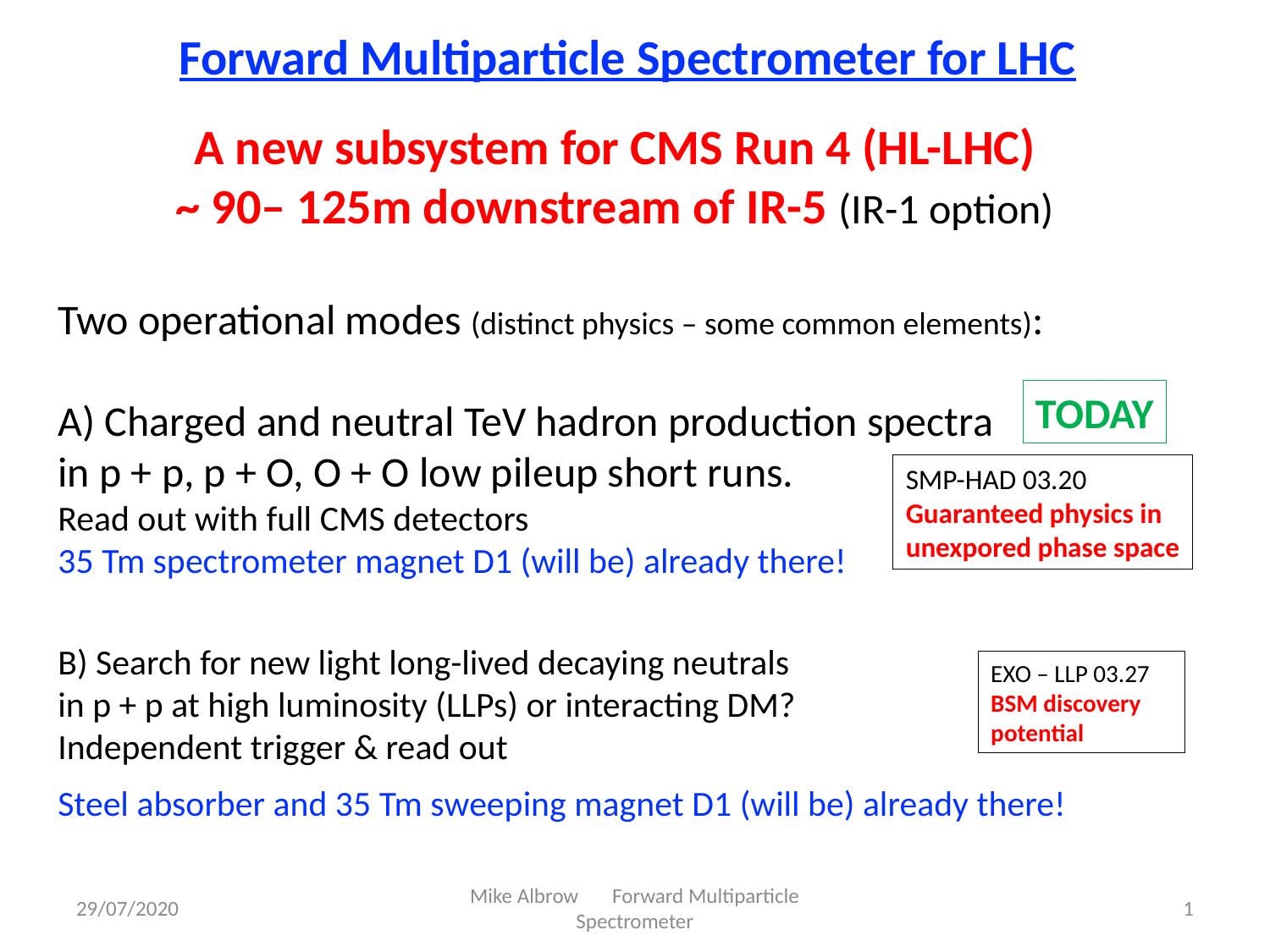

Forward Multiparticle Spectrometer for LHC
A new subsystem for CMS Run 4 (HL-LHC)
~ 90– 125m downstream of IR-5 (IR-1 option)

Two operational modes (distinct physics – some common elements):

A) Charged and neutral TeV hadron production spectra
in p + p, p + O, O + O low pileup short runs.
Read out with full CMS detectors
35 Tm spectrometer magnet D1 (will be) already there!

B) Search for new light long-lived decaying neutrals
in p + p at high luminosity (LLPs) or interacting DM?
Independent trigger & read out
Steel absorber and 35 Tm sweeping magnet D1 (will be) already there!
TODAY
SMP-HAD 03.20
Guaranteed physics in
unexpored phase space
EXO – LLP 03.27
BSM discovery potential
29/07/2020
Mike Albrow       Forward Multiparticle Spectrometer
1